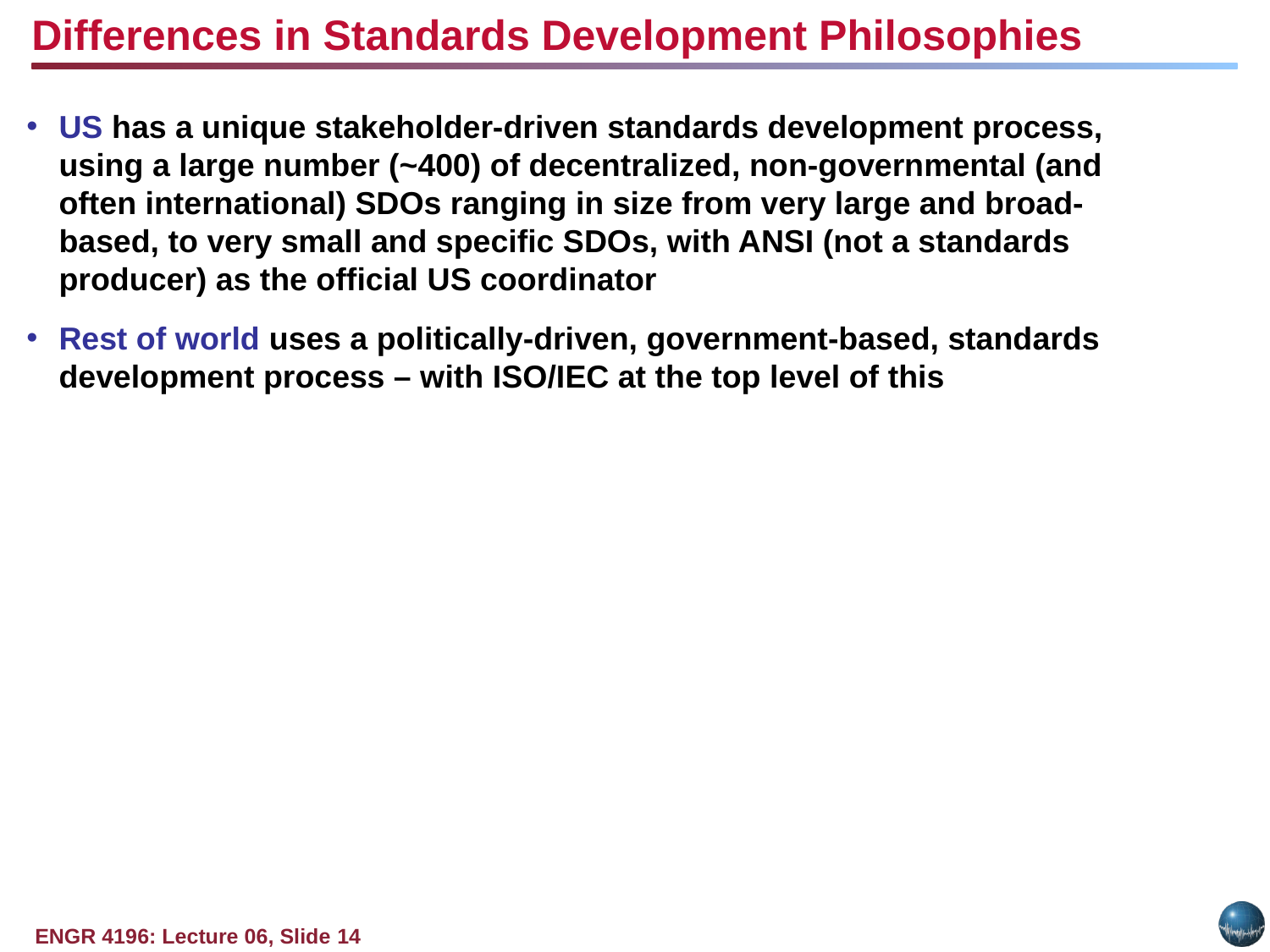

Differences in Standards Development Philosophies
US has a unique stakeholder-driven standards development process, using a large number (~400) of decentralized, non-governmental (and often international) SDOs ranging in size from very large and broad-based, to very small and specific SDOs, with ANSI (not a standards producer) as the official US coordinator
Rest of world uses a politically-driven, government-based, standards development process – with ISO/IEC at the top level of this